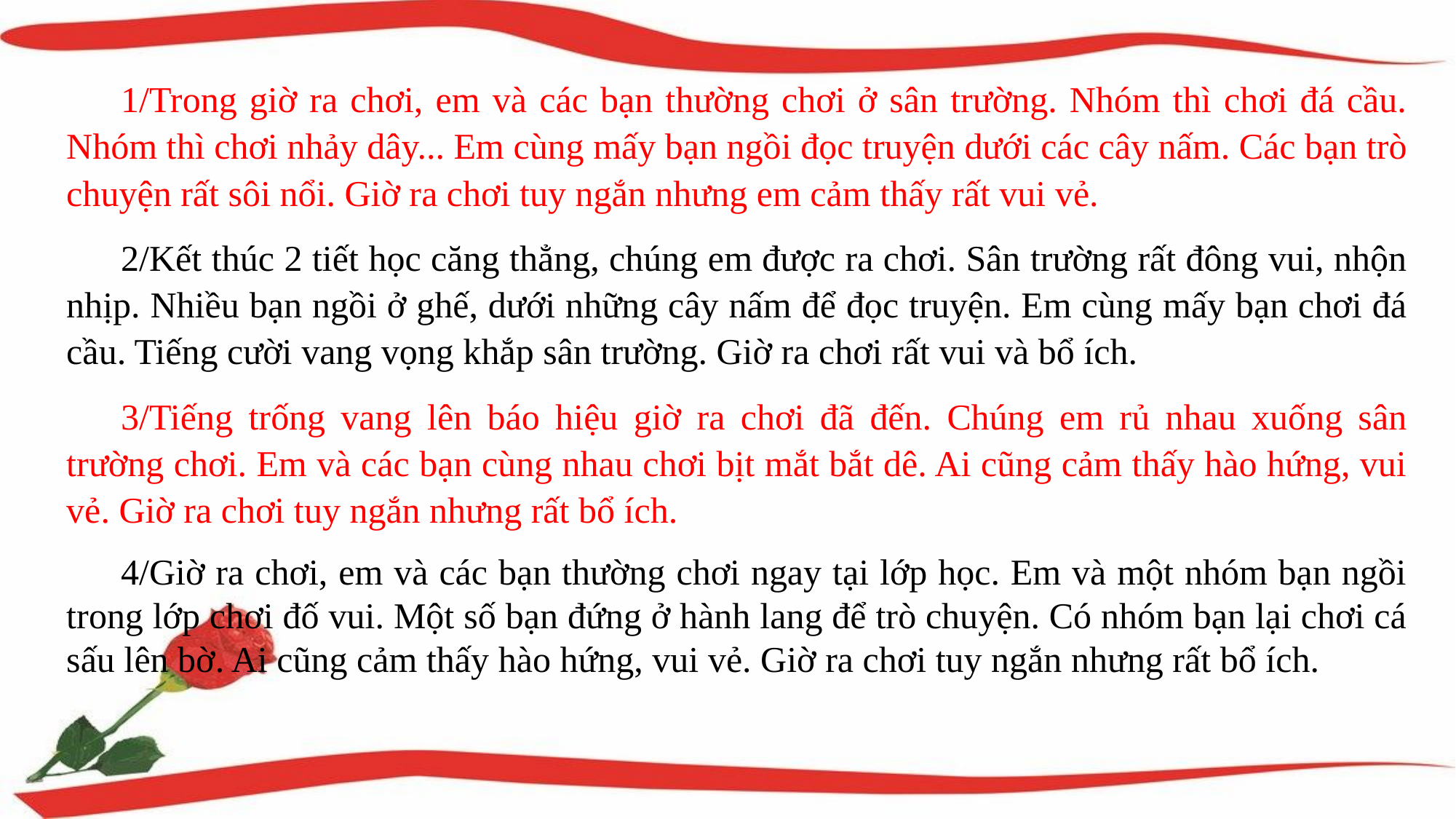

1/Trong giờ ra chơi, em và các bạn thường chơi ở sân trường. Nhóm thì chơi đá cầu. Nhóm thì chơi nhảy dây... Em cùng mấy bạn ngồi đọc truyện dưới các cây nấm. Các bạn trò chuyện rất sôi nổi. Giờ ra chơi tuy ngắn nhưng em cảm thấy rất vui vẻ.
2/Kết thúc 2 tiết học căng thẳng, chúng em được ra chơi. Sân trường rất đông vui, nhộn nhịp. Nhiều bạn ngồi ở ghế, dưới những cây nấm để đọc truyện. Em cùng mấy bạn chơi đá cầu. Tiếng cười vang vọng khắp sân trường. Giờ ra chơi rất vui và bổ ích.
3/Tiếng trống vang lên báo hiệu giờ ra chơi đã đến. Chúng em rủ nhau xuống sân trường chơi. Em và các bạn cùng nhau chơi bịt mắt bắt dê. Ai cũng cảm thấy hào hứng, vui vẻ. Giờ ra chơi tuy ngắn nhưng rất bổ ích.
4/Giờ ra chơi, em và các bạn thường chơi ngay tại lớp học. Em và một nhóm bạn ngồi trong lớp chơi đố vui. Một số bạn đứng ở hành lang để trò chuyện. Có nhóm bạn lại chơi cá sấu lên bờ. Ai cũng cảm thấy hào hứng, vui vẻ. Giờ ra chơi tuy ngắn nhưng rất bổ ích.